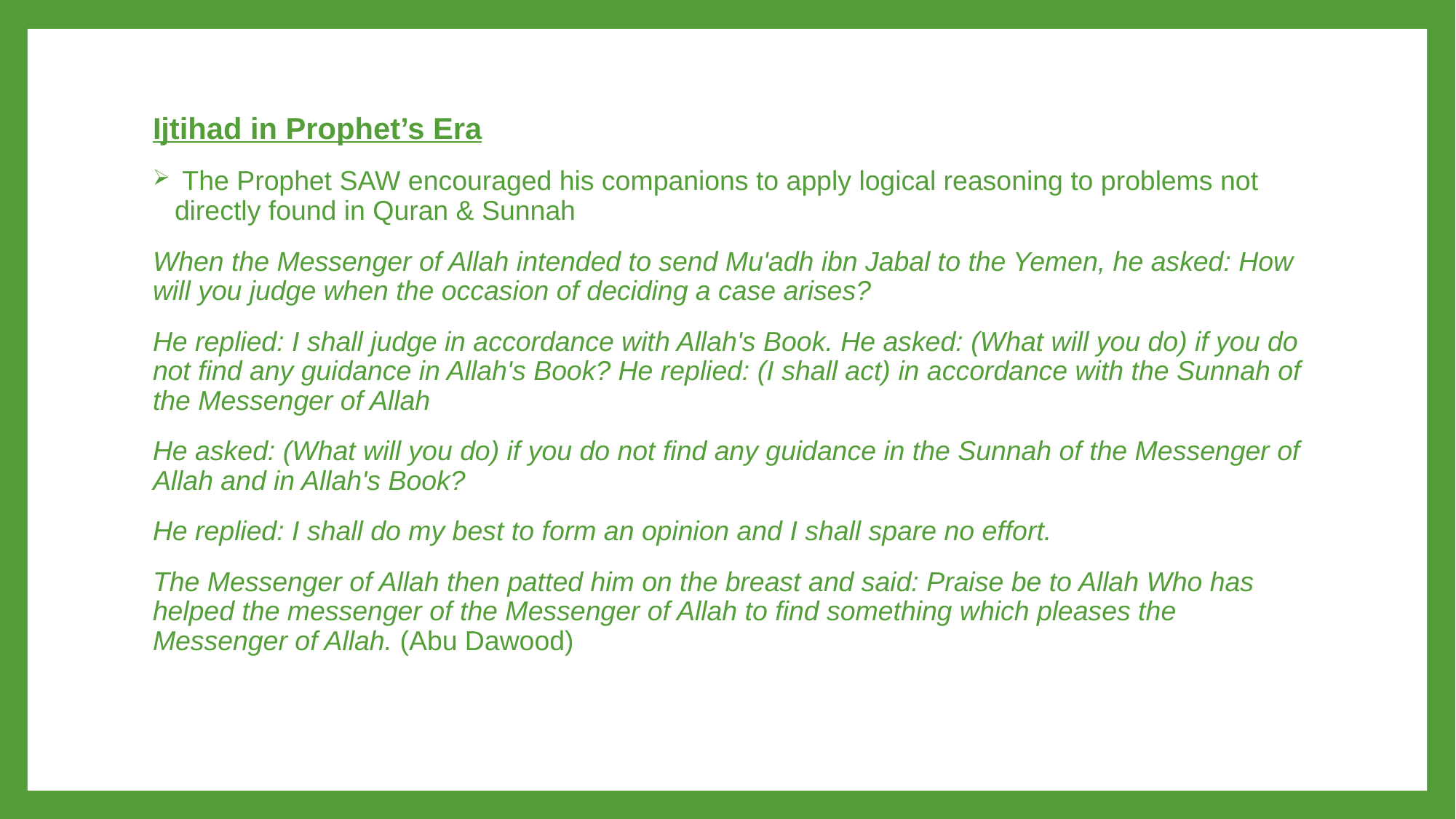

Ijtihad in Prophet’s Era
 The Prophet SAW encouraged his companions to apply logical reasoning to problems not directly found in Quran & Sunnah
When the Messenger of Allah intended to send Mu'adh ibn Jabal to the Yemen, he asked: How will you judge when the occasion of deciding a case arises?
He replied: I shall judge in accordance with Allah's Book. He asked: (What will you do) if you do not find any guidance in Allah's Book? He replied: (I shall act) in accordance with the Sunnah of the Messenger of Allah
He asked: (What will you do) if you do not find any guidance in the Sunnah of the Messenger of Allah and in Allah's Book?
He replied: I shall do my best to form an opinion and I shall spare no effort.
The Messenger of Allah then patted him on the breast and said: Praise be to Allah Who has helped the messenger of the Messenger of Allah to find something which pleases the Messenger of Allah. (Abu Dawood)